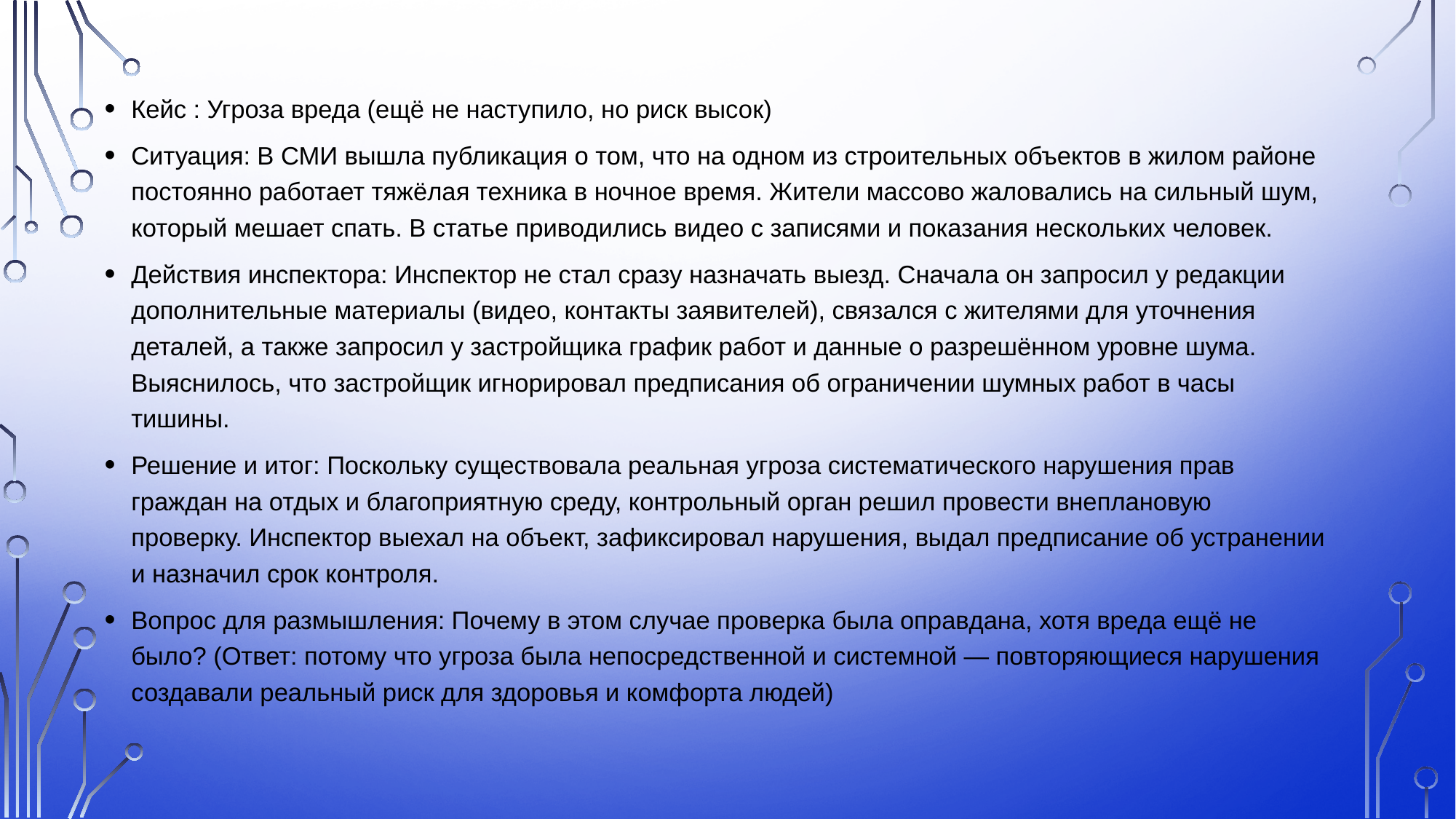

Кейс : Угроза вреда (ещё не наступило, но риск высок)
Ситуация: В СМИ вышла публикация о том, что на одном из строительных объектов в жилом районе постоянно работает тяжёлая техника в ночное время. Жители массово жаловались на сильный шум, который мешает спать. В статье приводились видео с записями и показания нескольких человек.
Действия инспектора: Инспектор не стал сразу назначать выезд. Сначала он запросил у редакции дополнительные материалы (видео, контакты заявителей), связался с жителями для уточнения деталей, а также запросил у застройщика график работ и данные о разрешённом уровне шума. Выяснилось, что застройщик игнорировал предписания об ограничении шумных работ в часы тишины.
Решение и итог: Поскольку существовала реальная угроза систематического нарушения прав граждан на отдых и благоприятную среду, контрольный орган решил провести внеплановую проверку. Инспектор выехал на объект, зафиксировал нарушения, выдал предписание об устранении и назначил срок контроля.
Вопрос для размышления: Почему в этом случае проверка была оправдана, хотя вреда ещё не было? (Ответ: потому что угроза была непосредственной и системной — повторяющиеся нарушения создавали реальный риск для здоровья и комфорта людей)